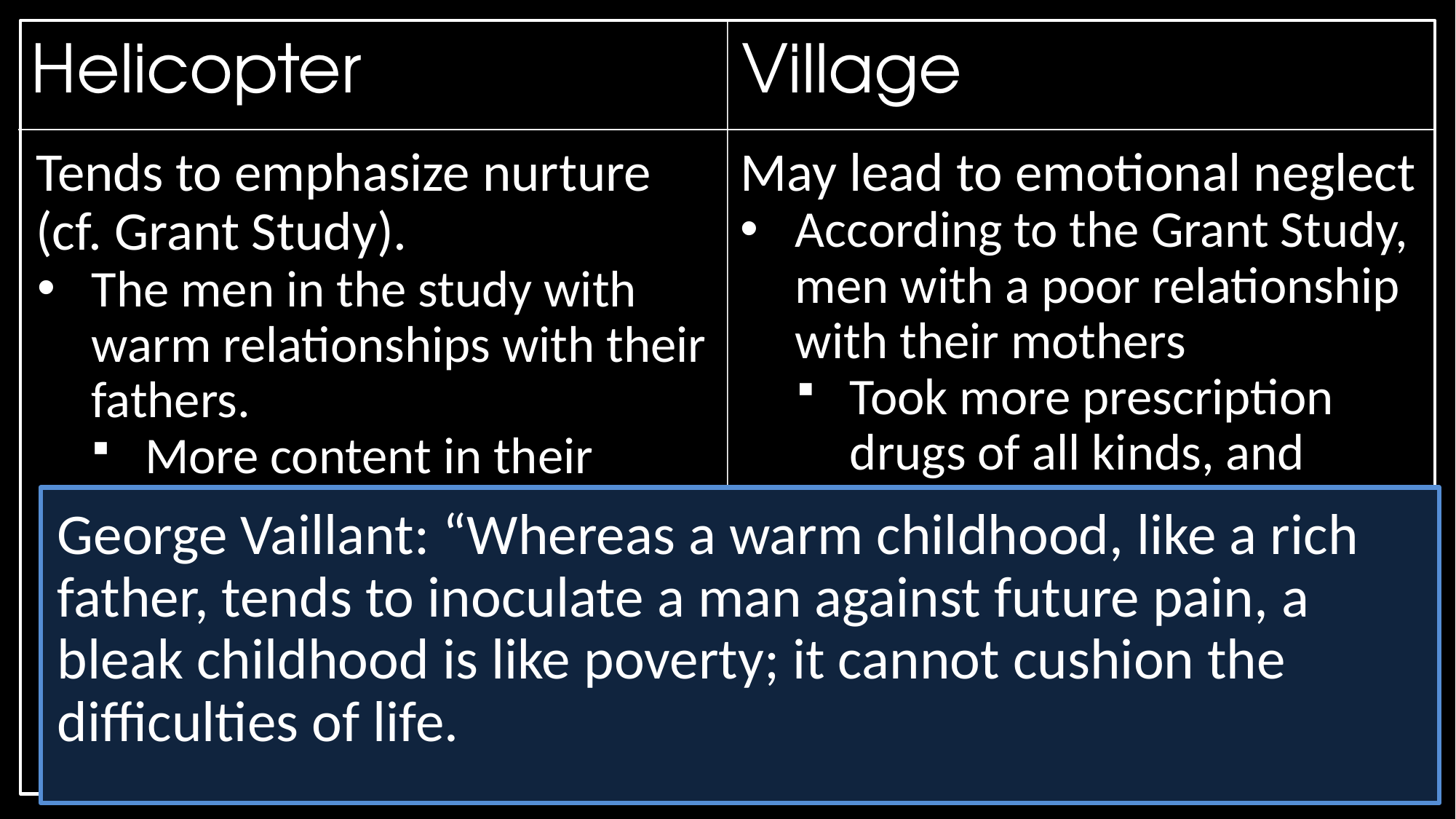

Helicopter
Village
Tends to emphasize nurture (cf. Grant Study).
The men in the study with warm relationships with their fathers.
More content in their retirements
Was better predictor of adult social mobility than intelligence
May lead to emotional neglect
According to the Grant Study, men with a poor relationship with their mothers
Took more prescription drugs of all kinds, and
Spent five times as much time in psychiatric hospitals

George Vaillant: “Whereas a warm childhood, like a rich father, tends to inoculate a man against future pain, a bleak childhood is like poverty; it cannot cushion the difficulties of life.